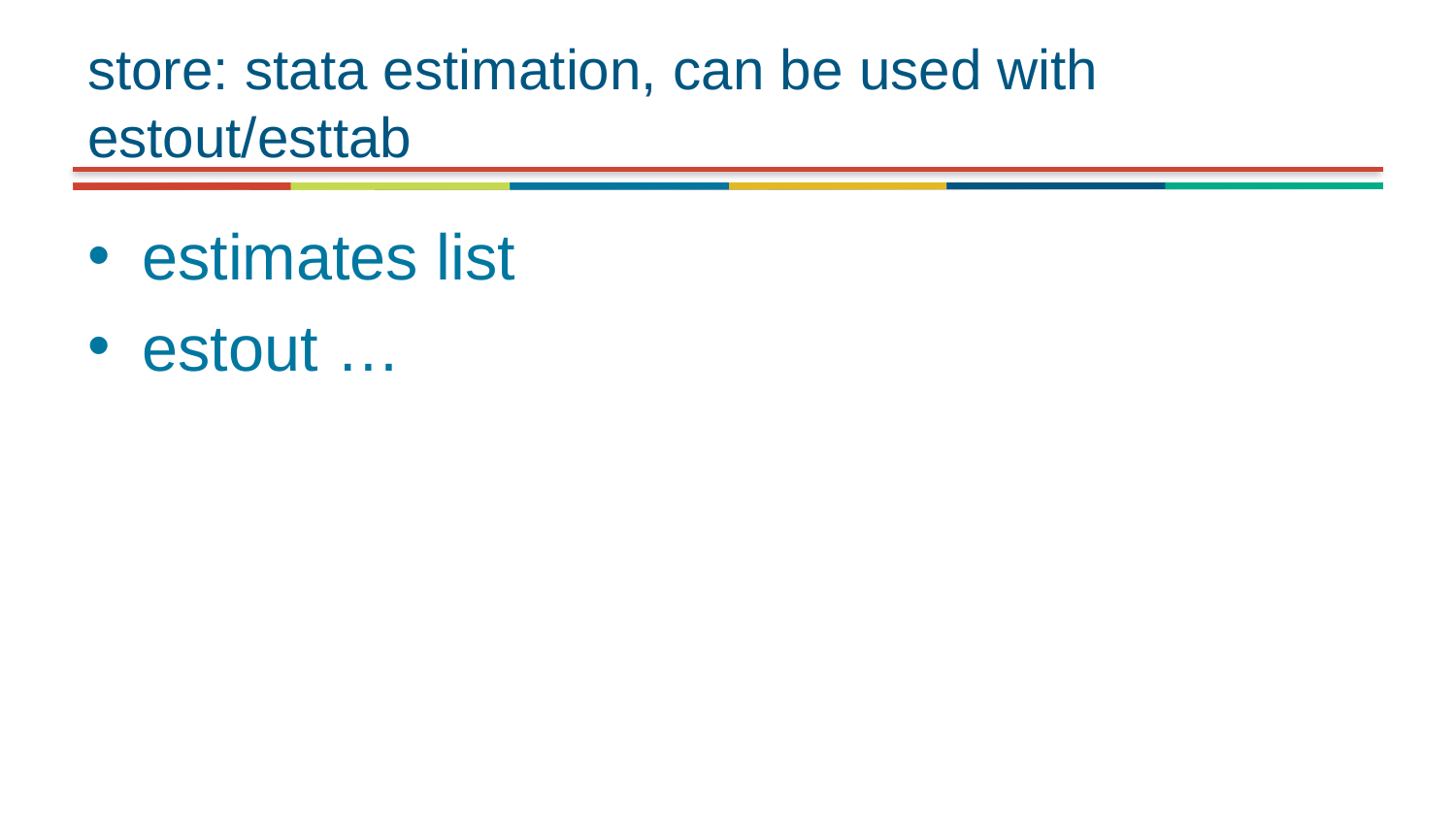

# store: stata estimation, can be used with estout/esttab
estimates list
estout …